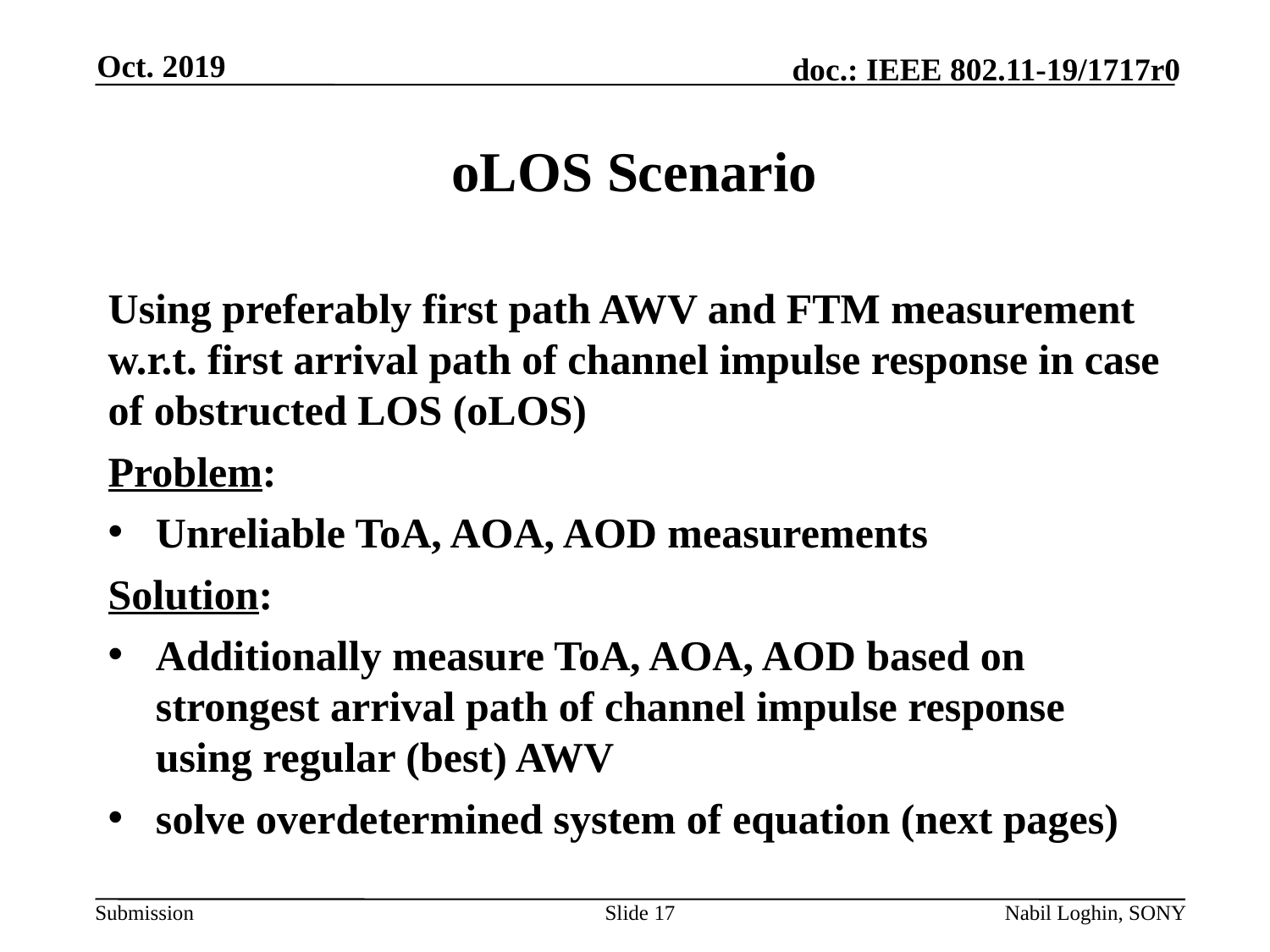

Oct. 2019
# oLOS Scenario
Using preferably first path AWV and FTM measurement w.r.t. first arrival path of channel impulse response in case of obstructed LOS (oLOS)
Problem:
Unreliable ToA, AOA, AOD measurements
Solution:
Additionally measure ToA, AOA, AOD based on strongest arrival path of channel impulse response using regular (best) AWV
solve overdetermined system of equation (next pages)

Slide 17
Nabil Loghin, SONY